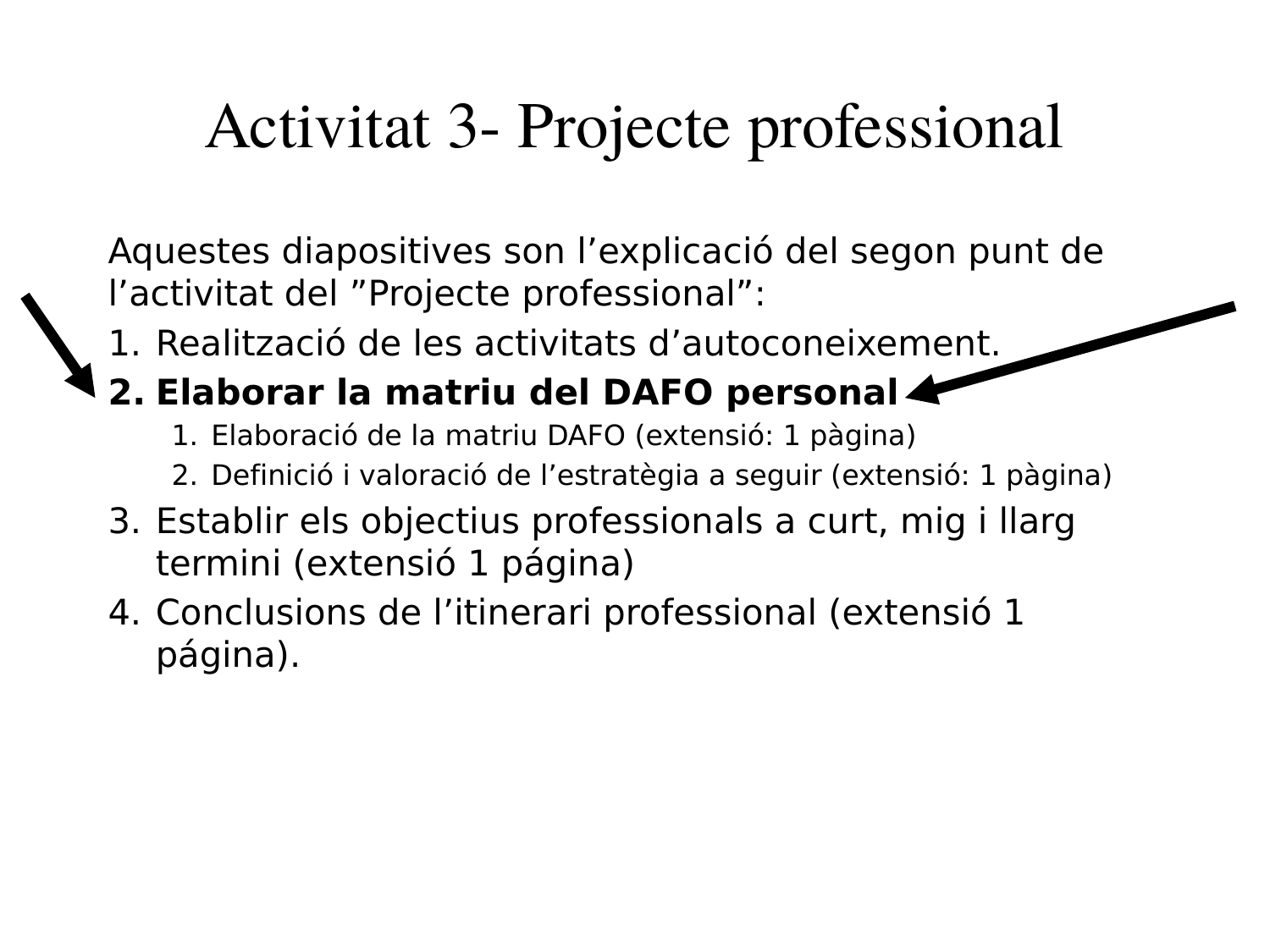

# Activitat 3- Projecte professional
Aquestes diapositives son l’explicació del segon punt de l’activitat del ”Projecte professional”:
Realització de les activitats d’autoconeixement.
Elaborar la matriu del DAFO personal
Elaboració de la matriu DAFO (extensió: 1 pàgina)
Definició i valoració de l’estratègia a seguir (extensió: 1 pàgina)
Establir els objectius professionals a curt, mig i llarg termini (extensió 1 página)
Conclusions de l’itinerari professional (extensió 1 página).